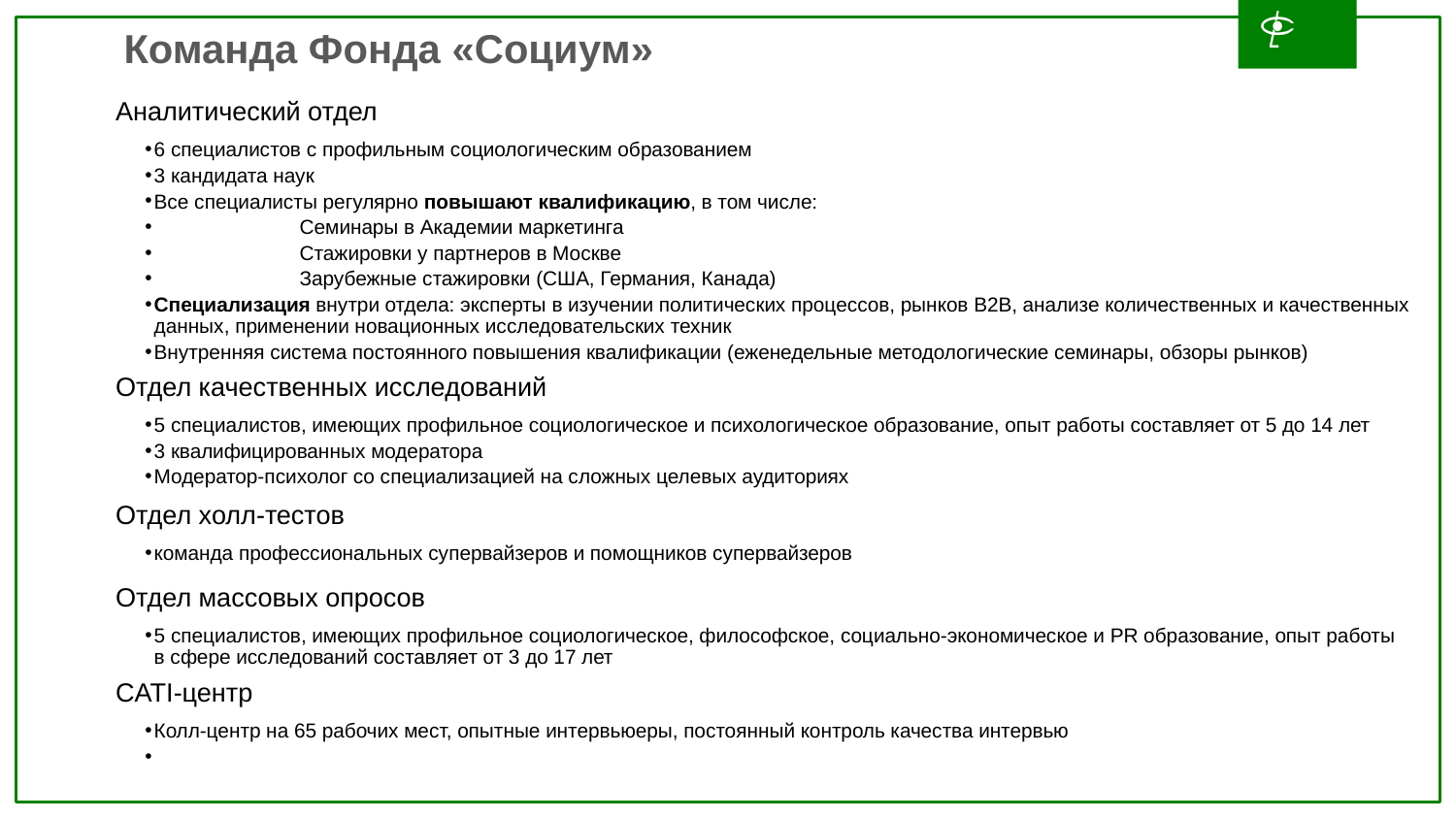

# Команда Фонда «Социум»
Аналитический отдел
6 специалистов с профильным социологическим образованием
3 кандидата наук
Все специалисты регулярно повышают квалификацию, в том числе:
	Семинары в Академии маркетинга
	Стажировки у партнеров в Москве
	Зарубежные стажировки (США, Германия, Канада)
Специализация внутри отдела: эксперты в изучении политических процессов, рынков B2B, анализе количественных и качественных данных, применении новационных исследовательских техник
Внутренняя система постоянного повышения квалификации (еженедельные методологические семинары, обзоры рынков)
Отдел качественных исследований
5 специалистов, имеющих профильное социологическое и психологическое образование, опыт работы составляет от 5 до 14 лет
3 квалифицированных модератора
Модератор-психолог со специализацией на сложных целевых аудиториях
Отдел холл-тестов
команда профессиональных супервайзеров и помощников супервайзеров
Отдел массовых опросов
5 специалистов, имеющих профильное социологическое, философское, социально-экономическое и PR образование, опыт работы в сфере исследований составляет от 3 до 17 лет
CATI-центр
Колл-центр на 65 рабочих мест, опытные интервьюеры, постоянный контроль качества интервью